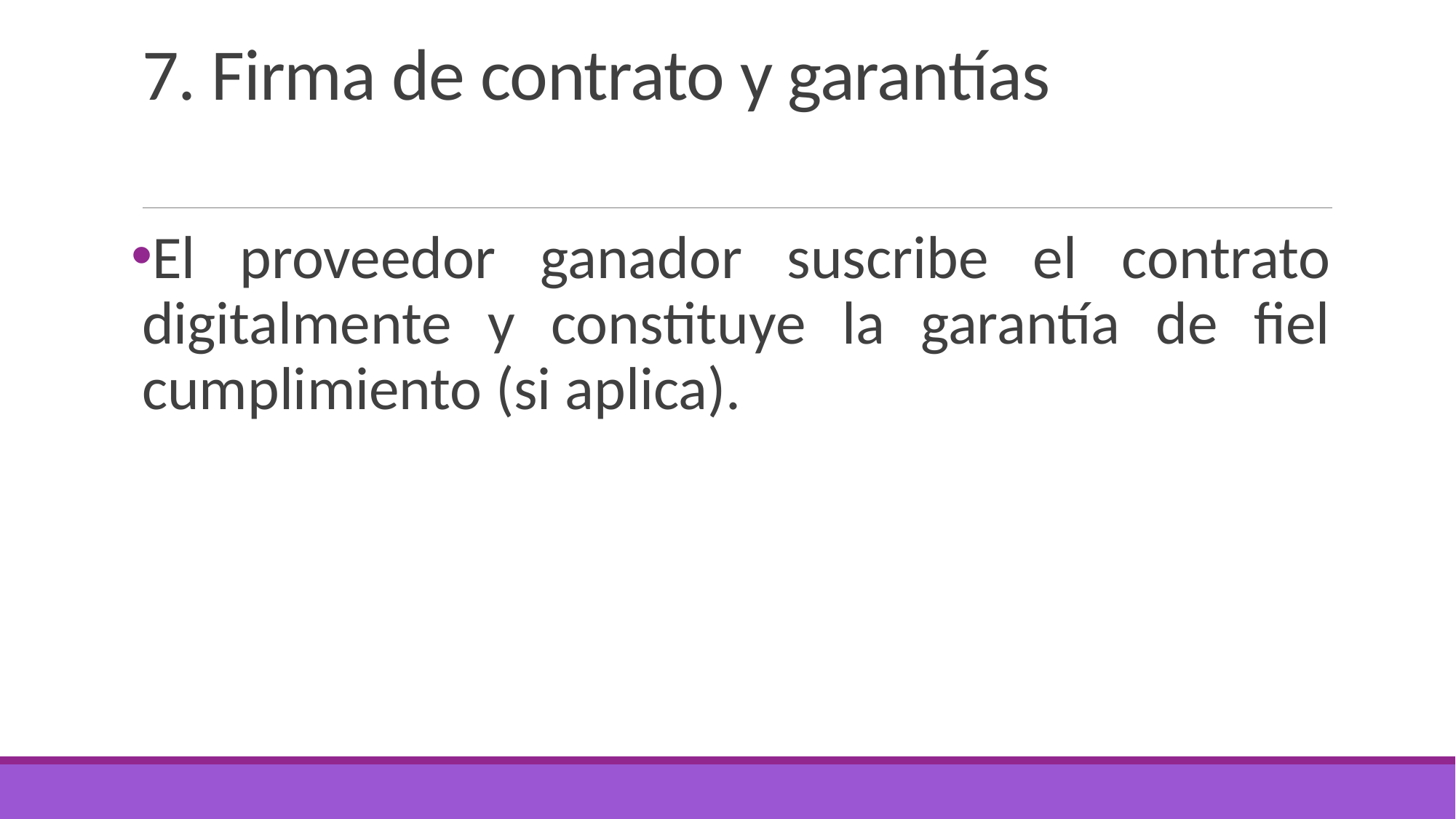

# 7. Firma de contrato y garantías
El proveedor ganador suscribe el contrato digitalmente y constituye la garantía de fiel cumplimiento (si aplica).